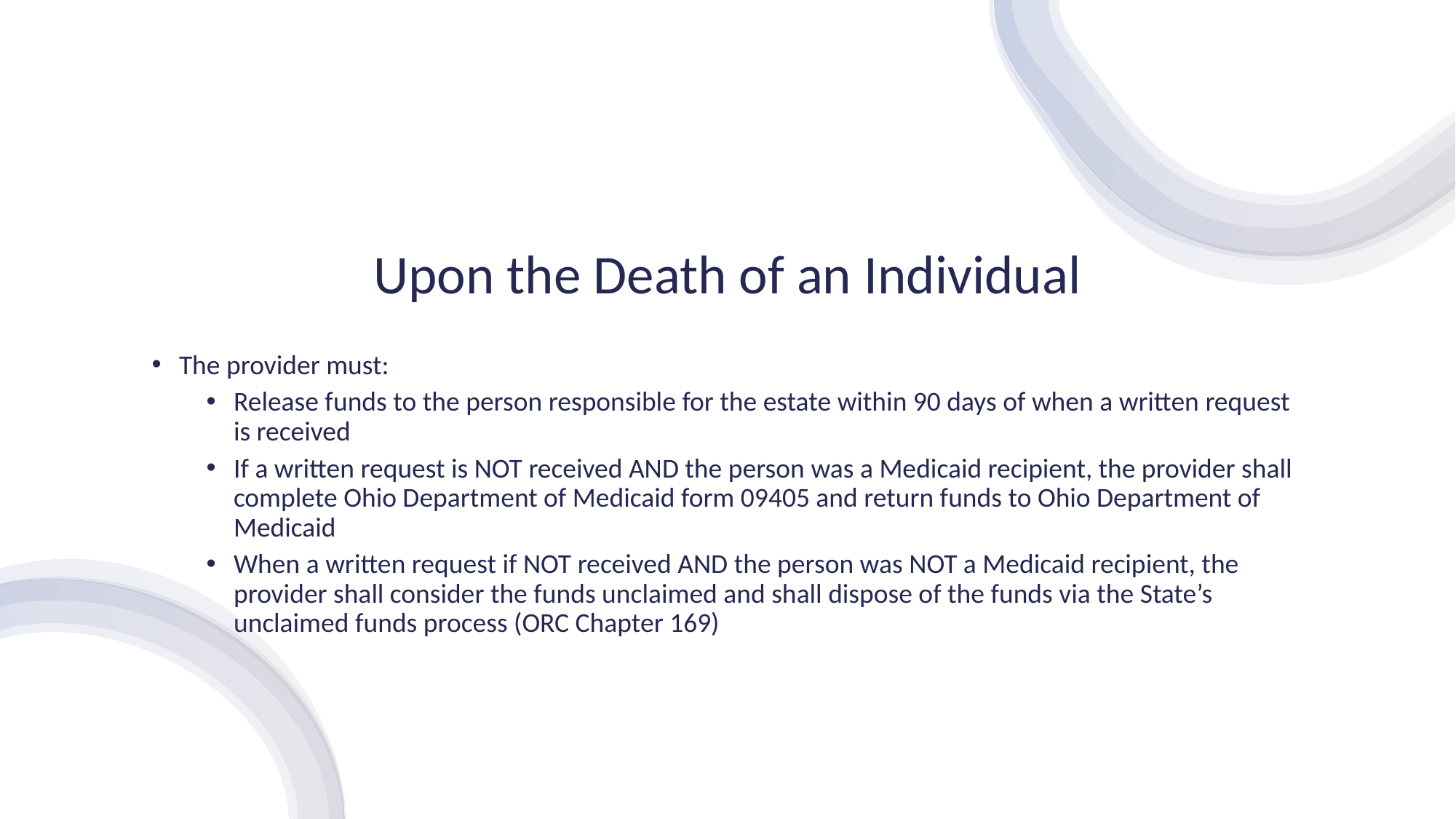

# Upon the Death of an Individual
The provider must:
Release funds to the person responsible for the estate within 90 days of when a written request is received
If a written request is NOT received AND the person was a Medicaid recipient, the provider shall complete Ohio Department of Medicaid form 09405 and return funds to Ohio Department of Medicaid
When a written request if NOT received AND the person was NOT a Medicaid recipient, the provider shall consider the funds unclaimed and shall dispose of the funds via the State’s unclaimed funds process (ORC Chapter 169)